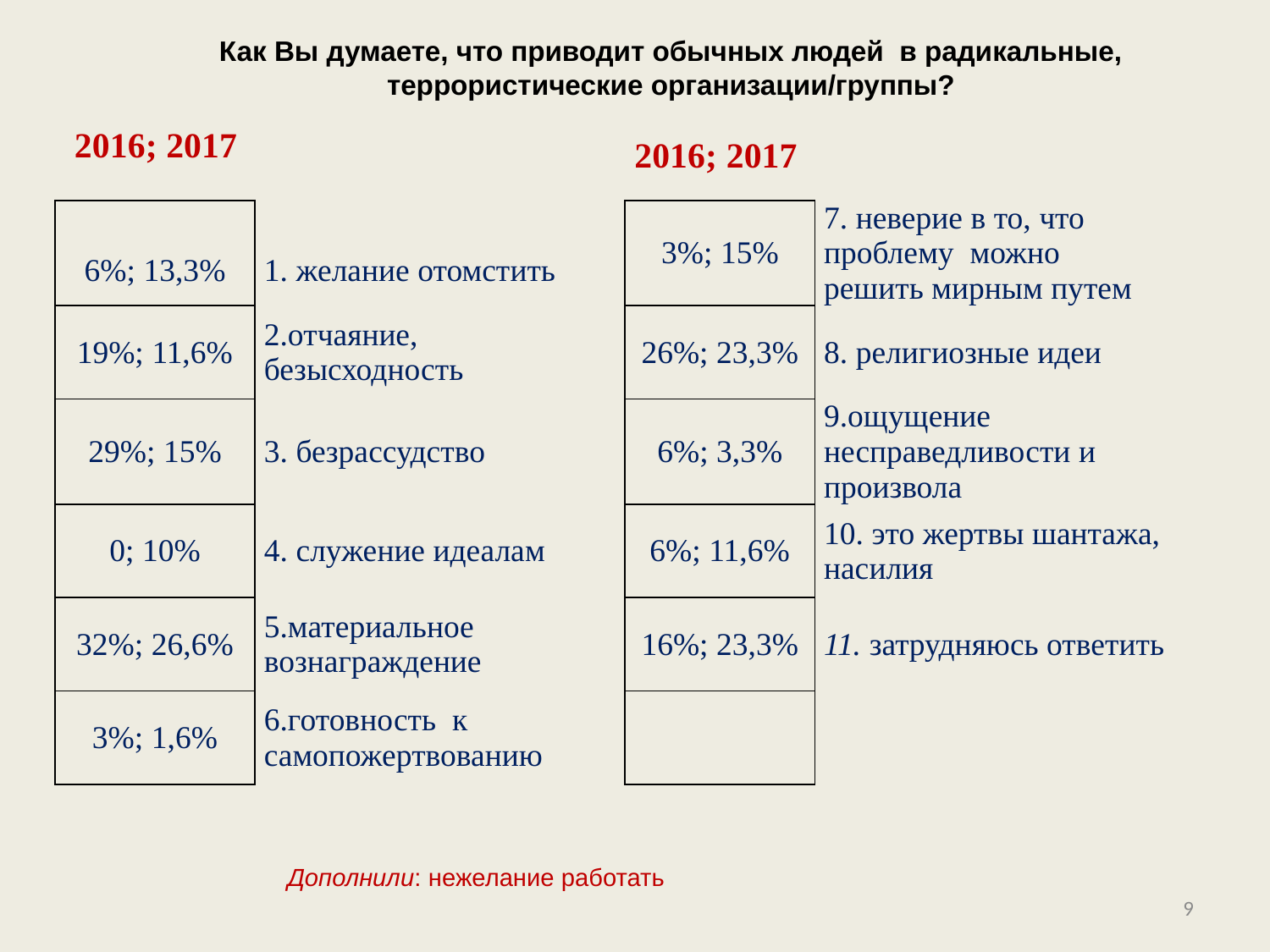

Как Вы думаете, что приводит обычных людей  в радикальные, террористические организации/группы?

| 2016; 2017 |
| --- |
| 2016; 2017 |
| --- |
| 6%; 13,3% | 1. желание отомстить | 3%; 15% | 7. неверие в то, что проблему можно решить мирным путем |
| --- | --- | --- | --- |
| 19%; 11,6% | 2.отчаяние, безысходность | 26%; 23,3% | 8. религиозные идеи |
| 29%; 15% | 3. безрассудство | 6%; 3,3% | 9.ощущение несправедливости и произвола |
| 0; 10% | 4. служение идеалам | 6%; 11,6% | 10. это жертвы шантажа, насилия |
| 32%; 26,6% | 5.материальное вознаграждение | 16%; 23,3% | 11. затрудняюсь ответить |
| 3%; 1,6% | 6.готовность к самопожертвованию |  |  |
Дополнили: нежелание работать
9